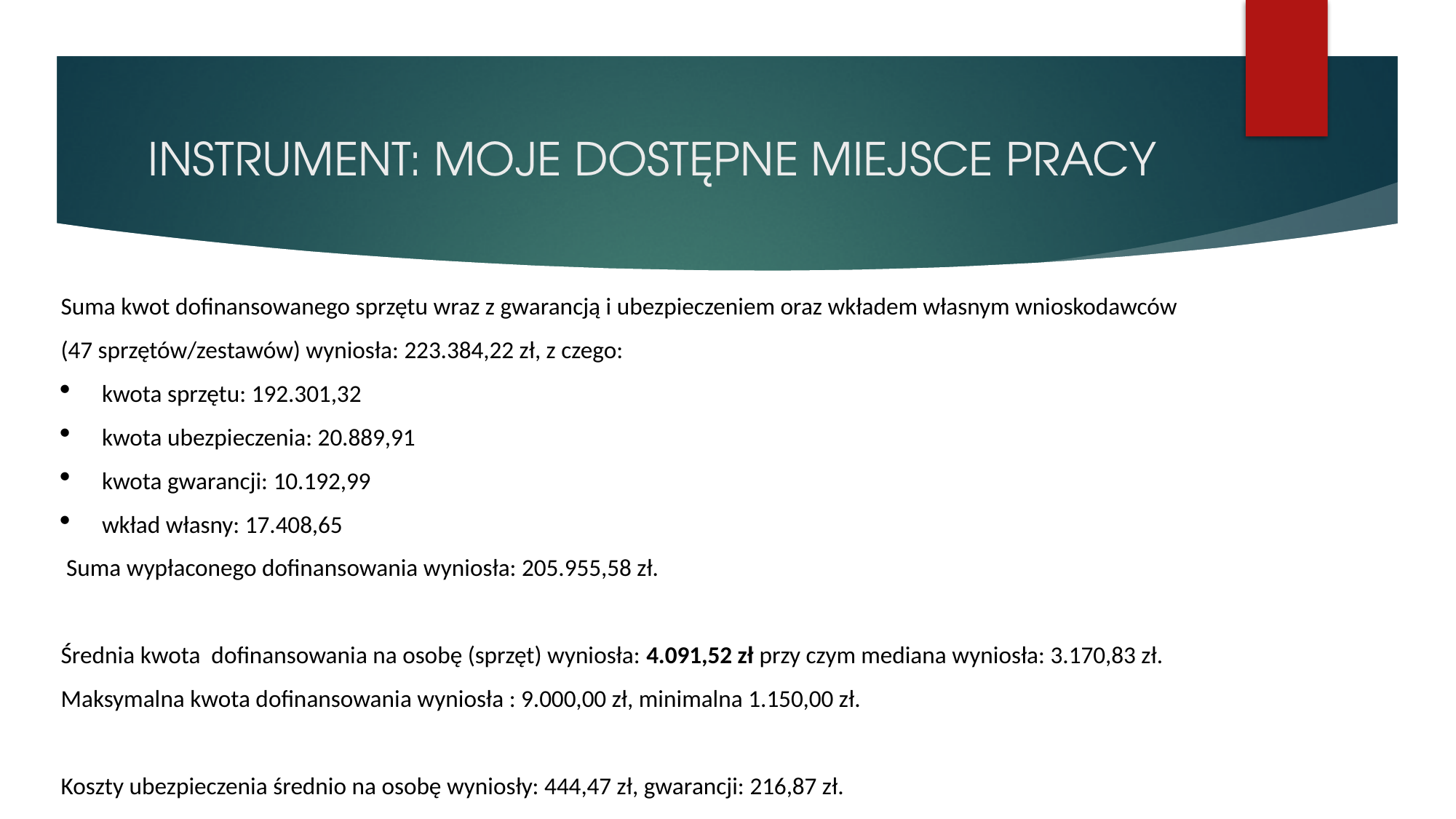

# INSTRUMENT: MOJE DOSTĘPNE MIEJSCE PRACY
Suma kwot dofinansowanego sprzętu wraz z gwarancją i ubezpieczeniem oraz wkładem własnym wnioskodawców
(47 sprzętów/zestawów) wyniosła: 223.384,22 zł, z czego:
kwota sprzętu: 192.301,32
kwota ubezpieczenia: 20.889,91
kwota gwarancji: 10.192,99
wkład własny: 17.408,65
 Suma wypłaconego dofinansowania wyniosła: 205.955,58 zł.

Średnia kwota  dofinansowania na osobę (sprzęt) wyniosła: 4.091,52 zł przy czym mediana wyniosła: 3.170,83 zł.
Maksymalna kwota dofinansowania wyniosła : 9.000,00 zł, minimalna 1.150,00 zł.

Koszty ubezpieczenia średnio na osobę wyniosły: 444,47 zł, gwarancji: 216,87 zł.